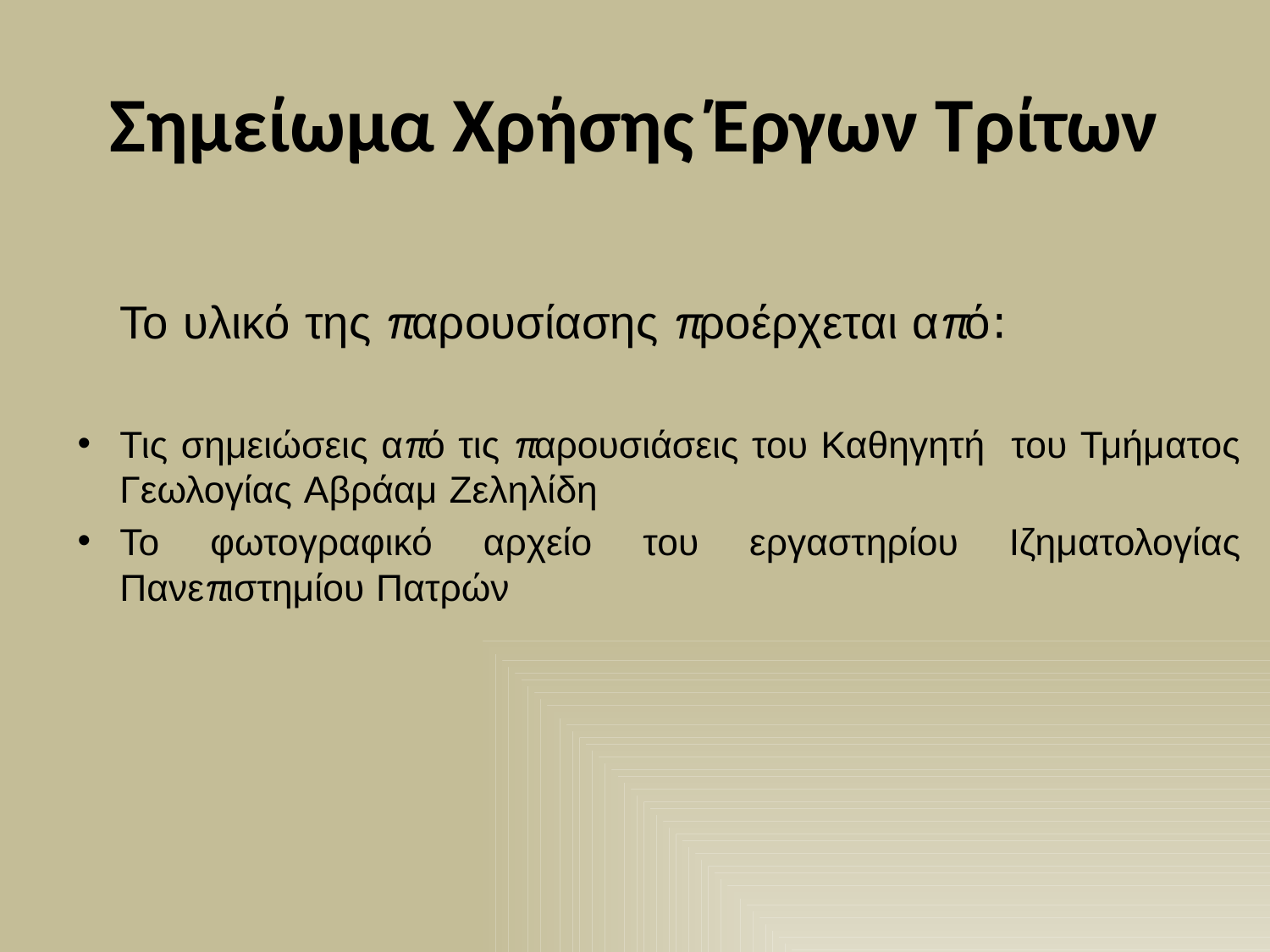

# Σημείωμα Χρήσης Έργων Τρίτων
	Το υλικό της παρουσίασης προέρχεται από:

Τις σημειώσεις από τις παρουσιάσεις του Καθηγητή  του Τμήματος Γεωλογίας Αβράαμ Ζεληλίδη
Το φωτογραφικό αρχείο του εργαστηρίου Ιζηματολογίας Πανεπιστημίου Πατρών